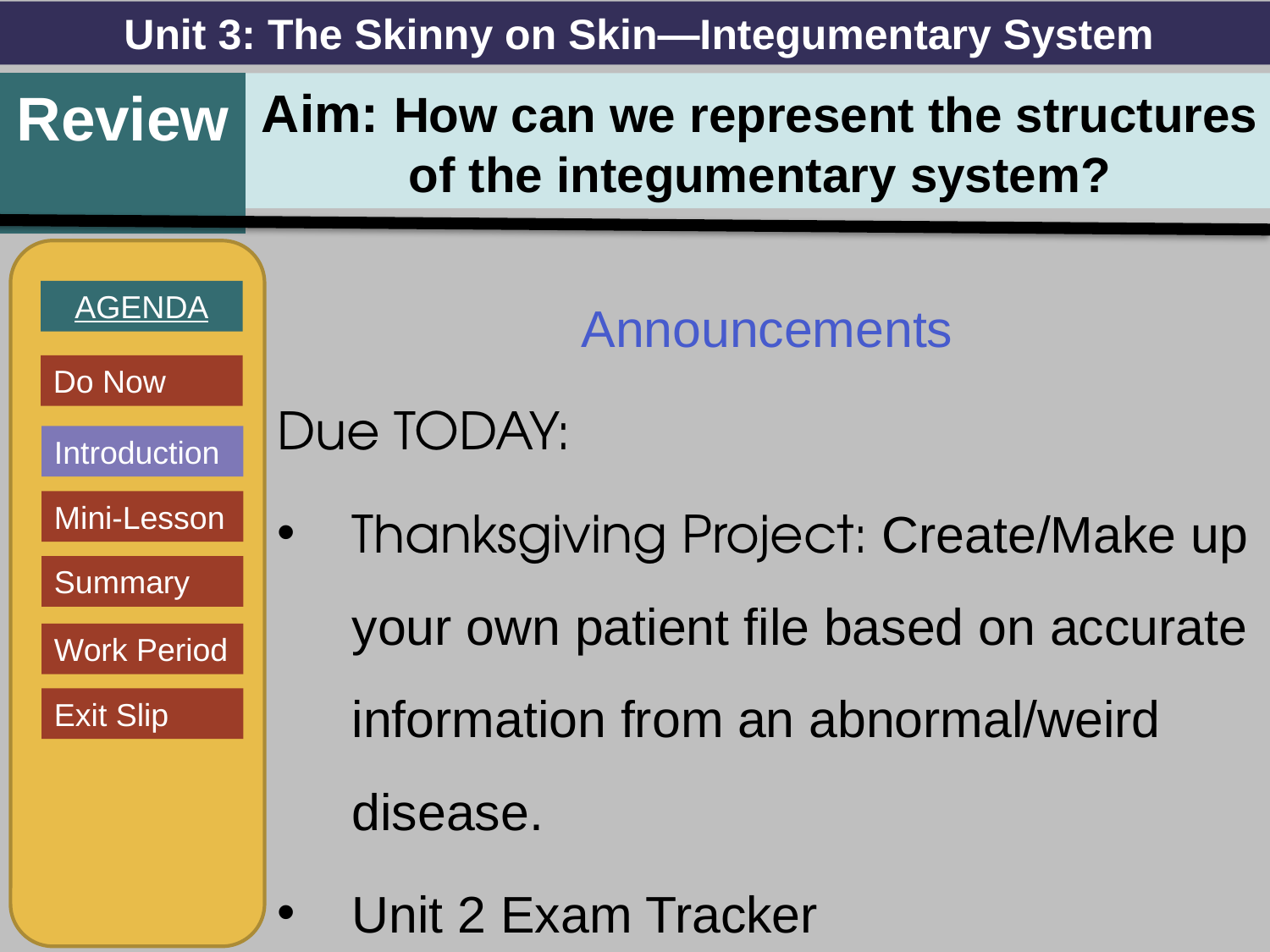

Unit 3: The Skinny on Skin—Integumentary System
Review

Aim: How can we represent the structures of the integumentary system?

AGENDA
Introduction
Mini-Lesson
Summary
Work Period
Exit Slip
Announcements
Due TODAY:
Thanksgiving Project: Create/Make up your own patient file based on accurate information from an abnormal/weird disease.
Unit 2 Exam Tracker

Do Now